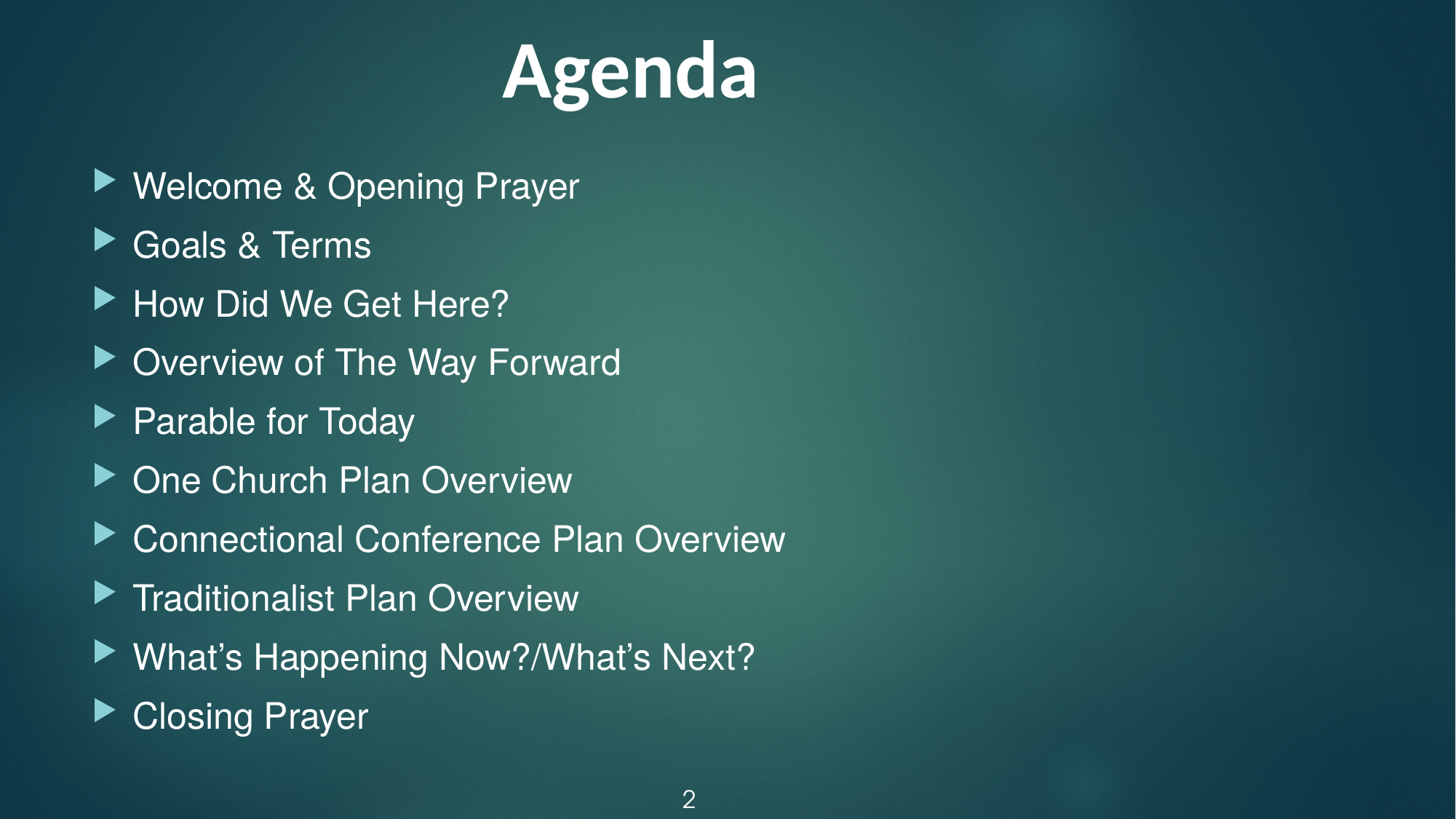

Agenda

Welcome & Opening Prayer
Goals & Terms
How Did We Get Here?
Overview of The Way Forward
Parable for Today
One Church Plan Overview
Connectional Conference Plan Overview
Traditionalist Plan Overview
What’s Happening Now?/What’s Next?
Closing Prayer

2